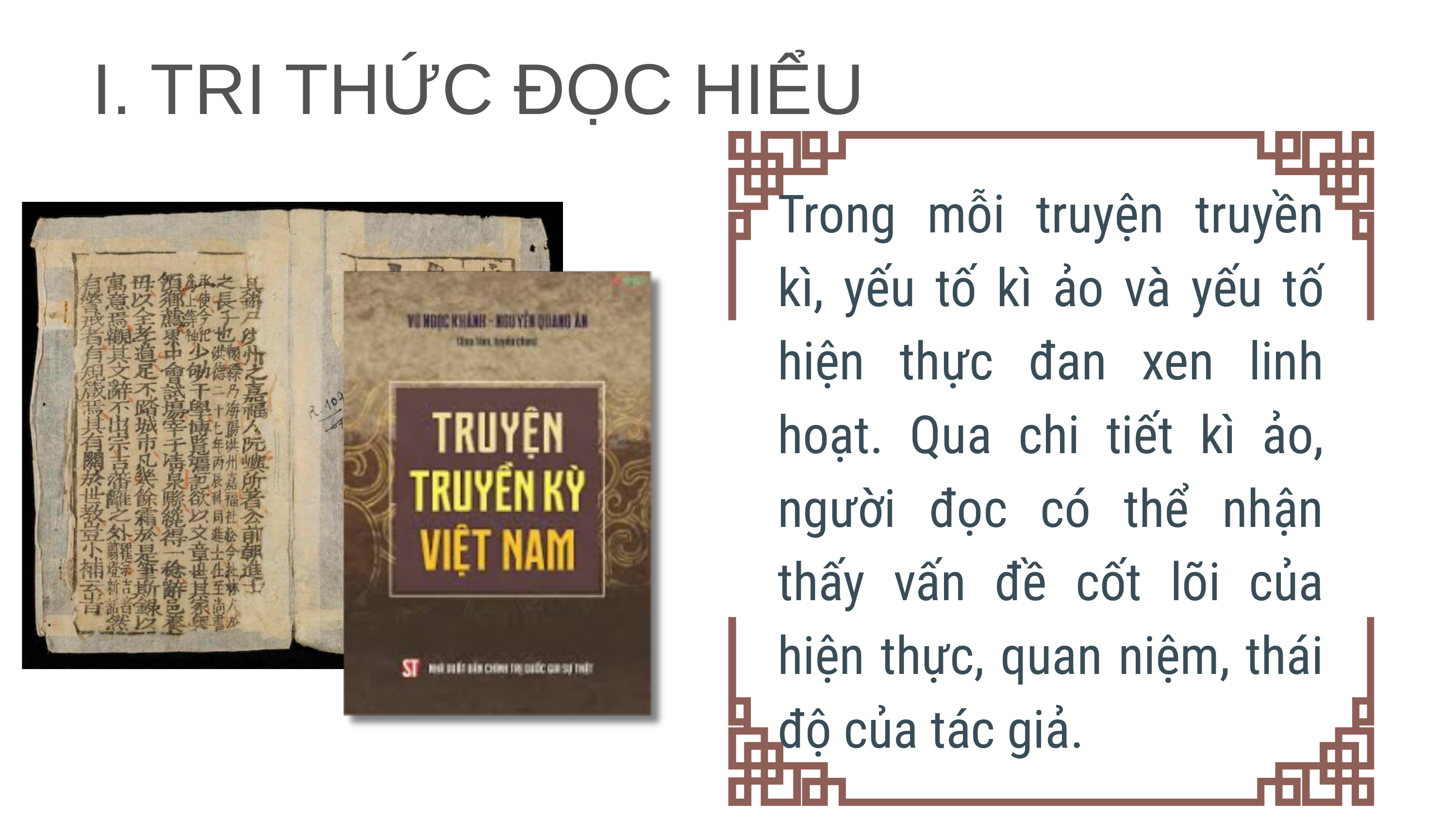

I. TRI THỨC ĐỌC HIỂU

Trong mỗi truyện truyền kì, yếu tố kì ảo và yếu tố hiện thực đan xen linh hoạt. Qua chi tiết kì ảo, người đọc có thể nhận thấy vấn đề cốt lõi của hiện thực, quan niệm, thái độ của tác giả.